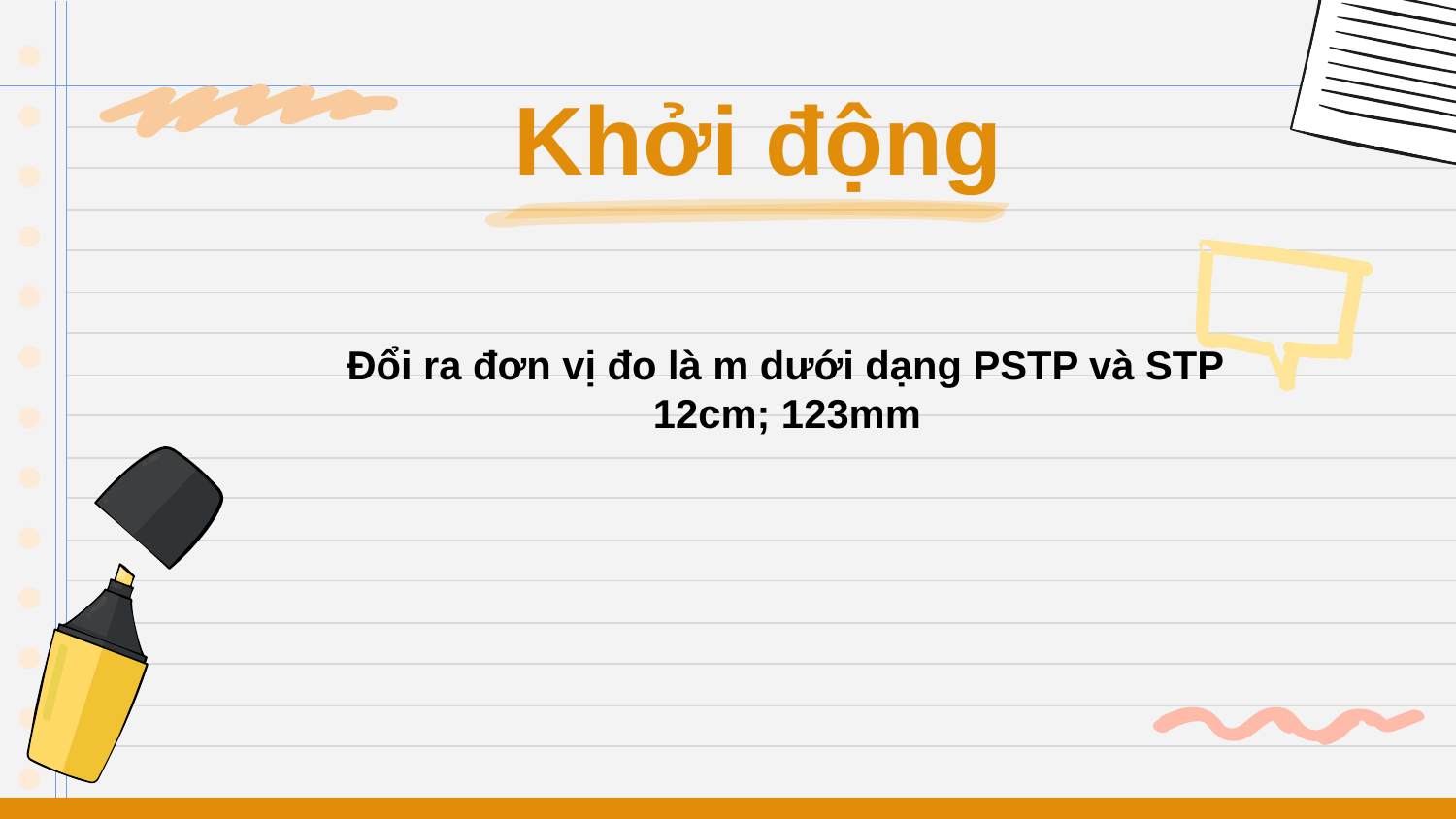

# Khởi động

Đổi ra đơn vị đo là m dưới dạng PSTP và STP
12cm; 123mm